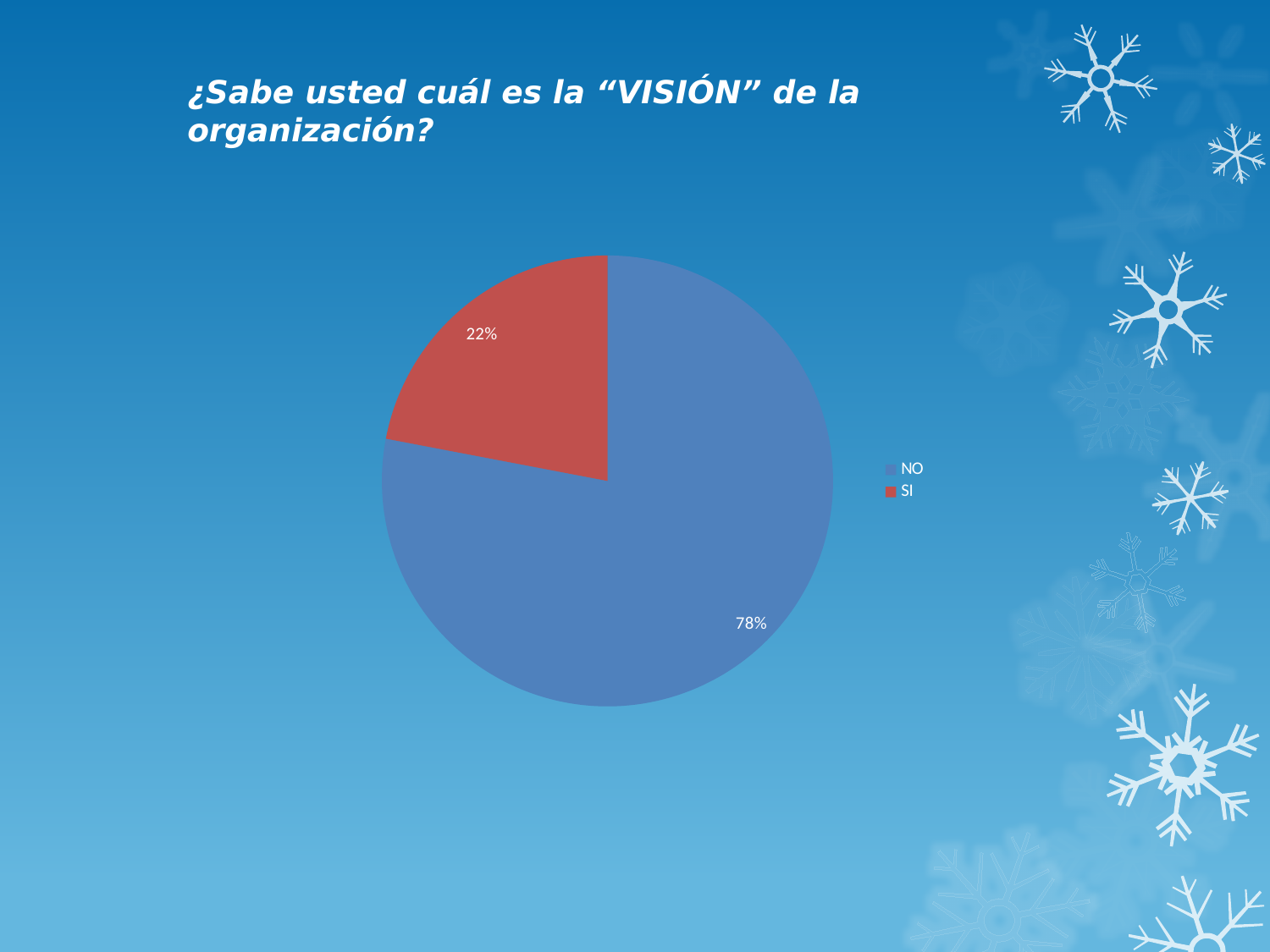

¿Sabe usted cuál es la “VISIÓN” de la organización?

### Chart

| Category |  |
|---|---|
| NO | 39.0 |
| SI | 11.0 |